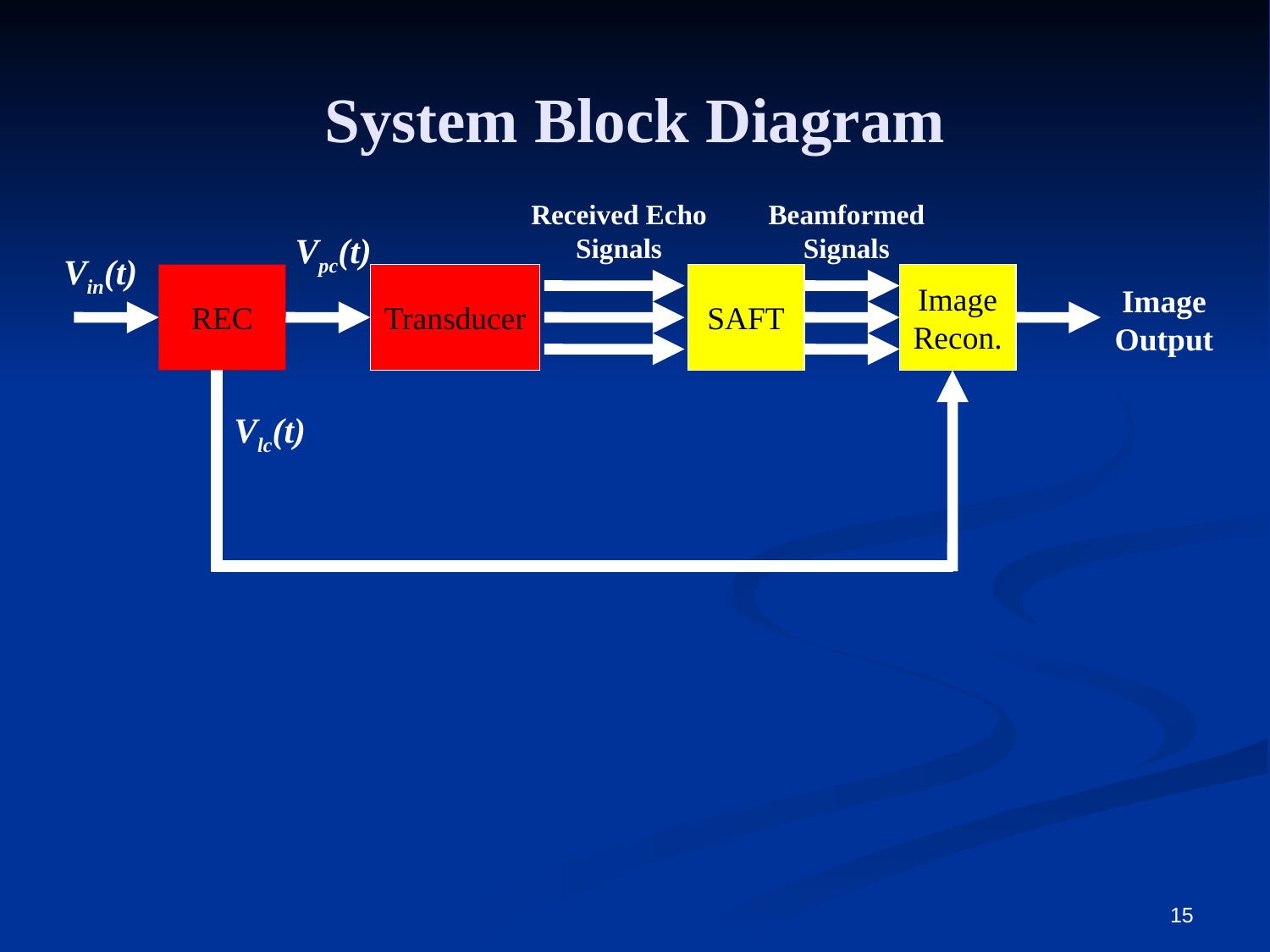

# System Block Diagram
Received Echo Signals

Beamformed Signals

Vpc(t)

Vin(t)

REC
Transducer
SAFT
Image
Recon.
Image Output

Vlc(t)

15